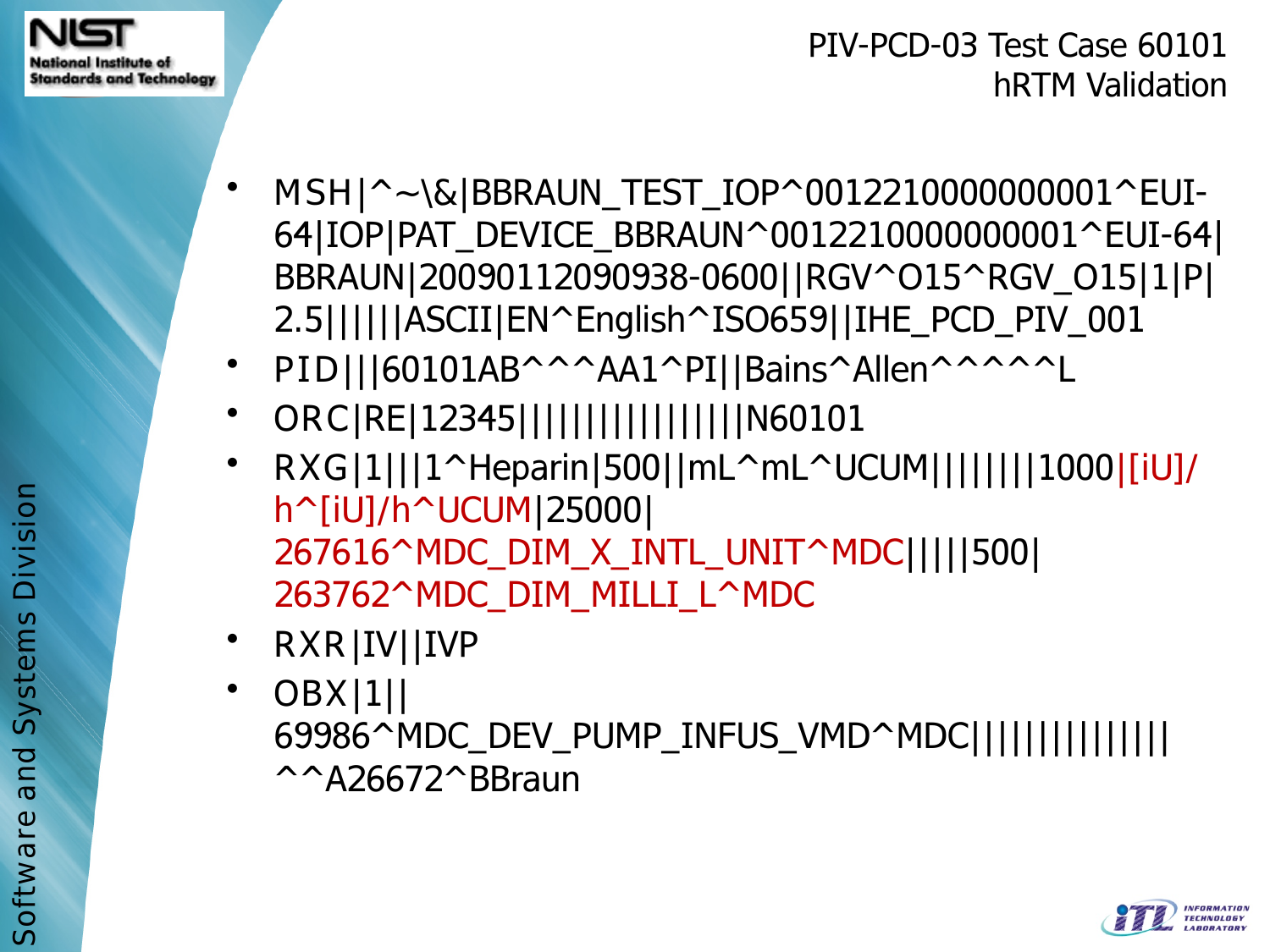

# PIV-PCD-03 Test Case 60101 hRTM Validation
MSH|^~\&|BBRAUN_TEST_IOP^0012210000000001^EUI-64|IOP|PAT_DEVICE_BBRAUN^0012210000000001^EUI-64|BBRAUN|20090112090938-0600||RGV^O15^RGV_O15|1|P|2.5||||||ASCII|EN^English^ISO659||IHE_PCD_PIV_001
PID|||60101AB^^^AA1^PI||Bains^Allen^^^^^L
ORC|RE|12345|||||||||||||||||N60101
RXG|1|||1^Heparin|500||mL^mL^UCUM||||||||1000|[iU]/h^[iU]/h^UCUM|25000|267616^MDC_DIM_X_INTL_UNIT^MDC|||||500|263762^MDC_DIM_MILLI_L^MDC
RXR|IV||IVP
OBX|1||69986^MDC_DEV_PUMP_INFUS_VMD^MDC|||||||||||||||^^A26672^BBraun